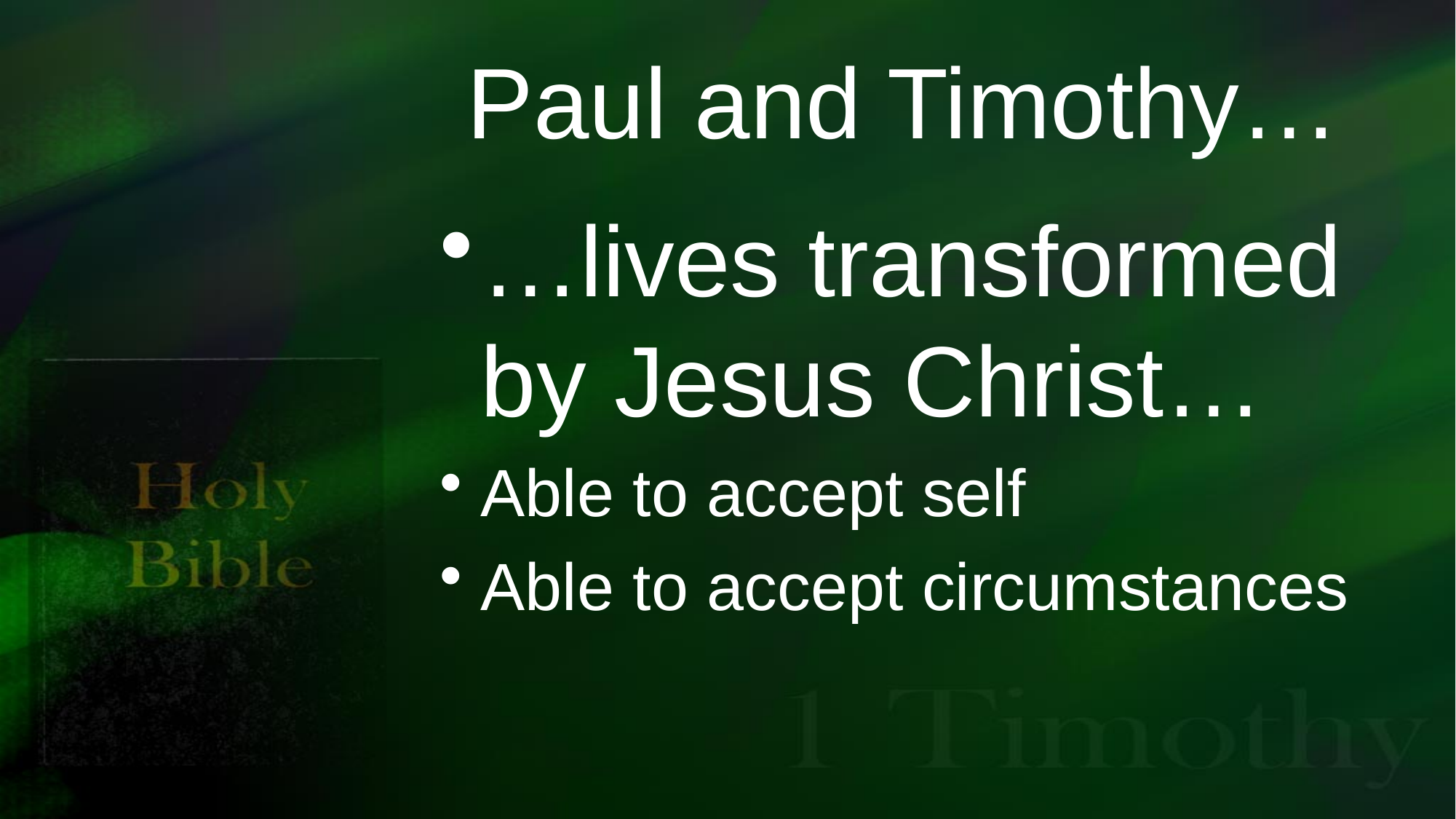

Paul and Timothy…
…lives transformed by Jesus Christ…
Able to accept self
Able to accept circumstances